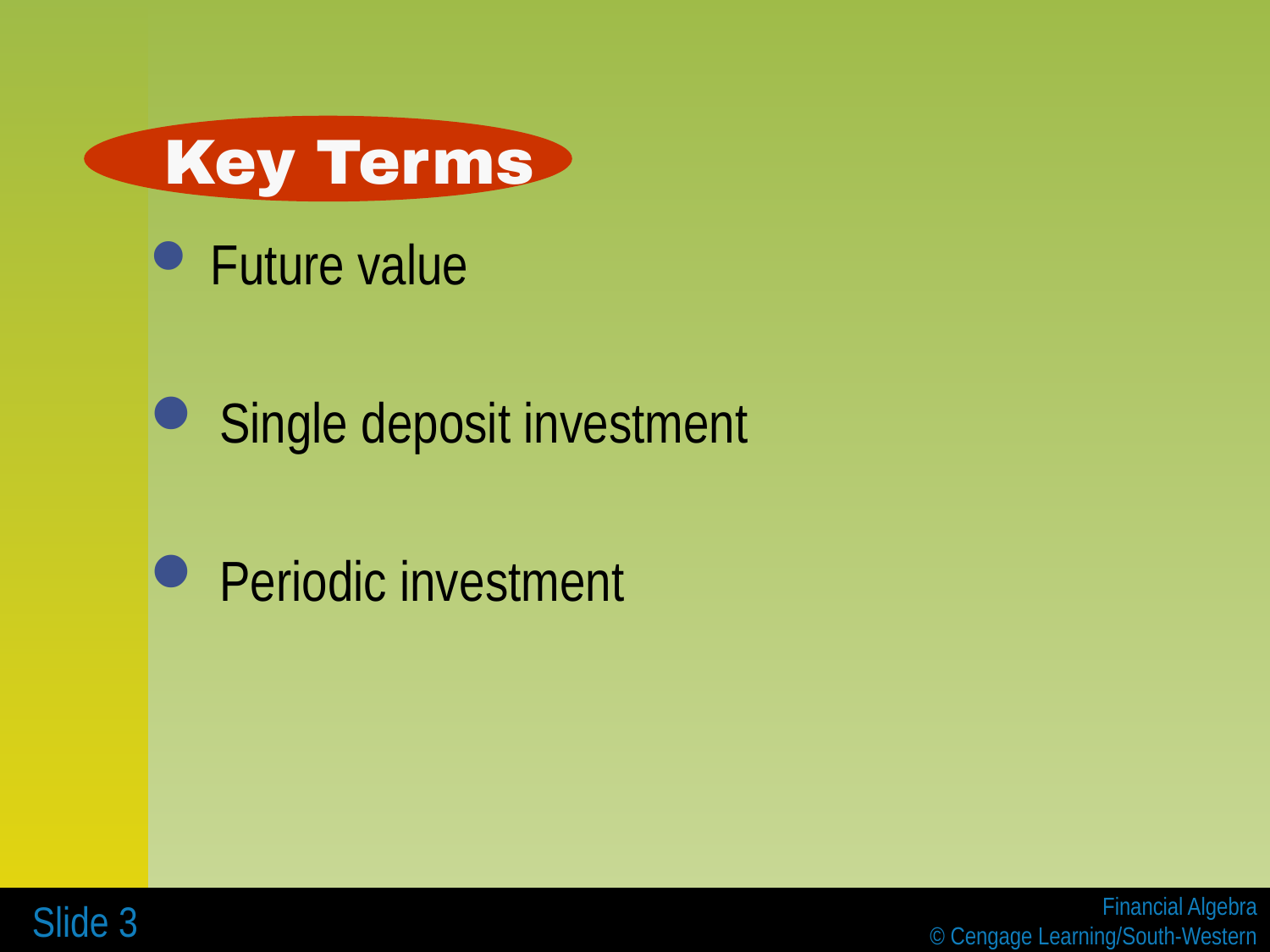

Key Terms
 Future value

 Single deposit investment

 Periodic investment

  Slide 3